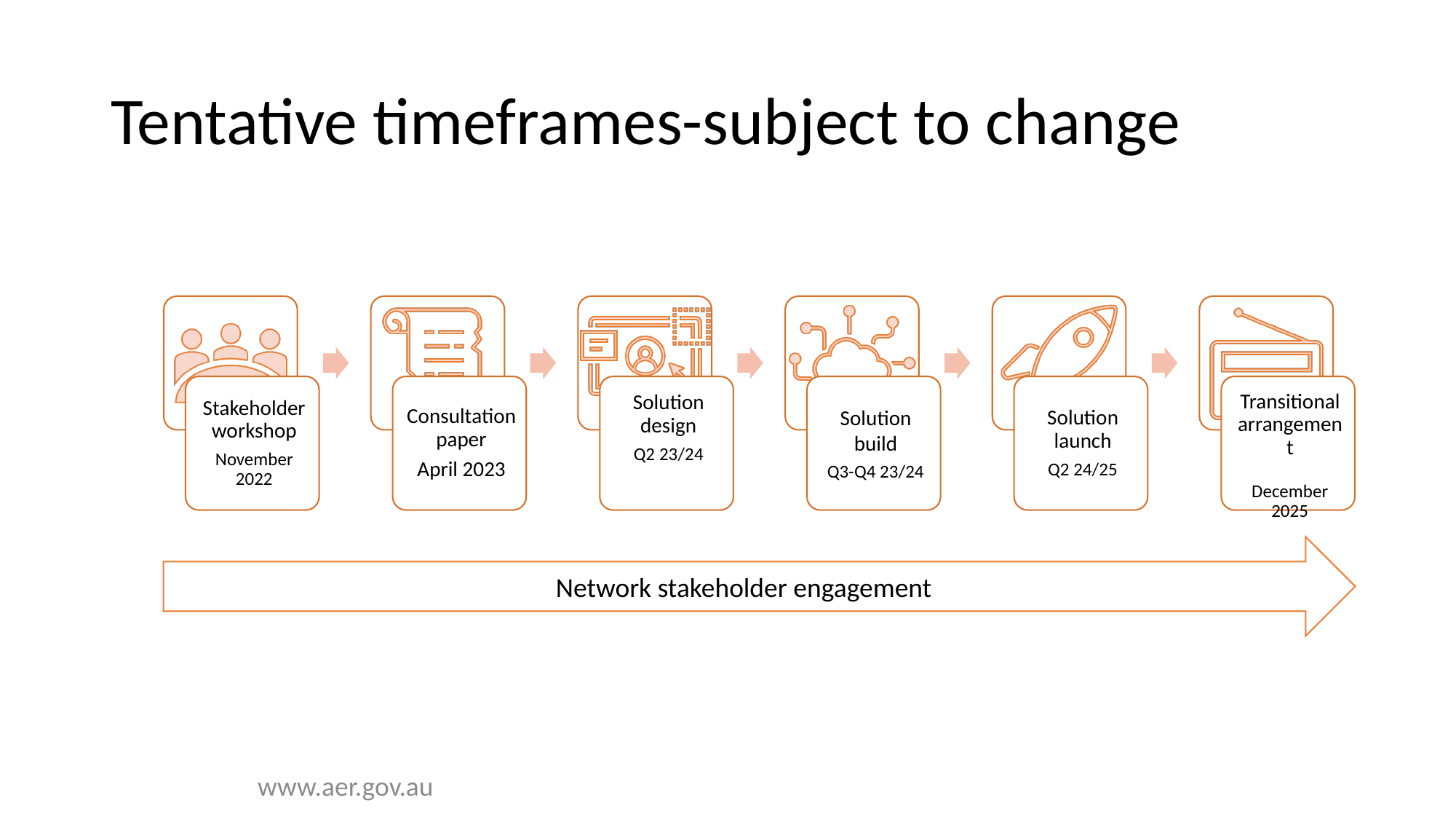

# Tentative timeframes-subject to change
Stakeholder workshop
November 2022

Consultation paper
April 2023

Solution design
Q2 23/24

Solution build
Q3-Q4 23/24

Solution launch
Q2 24/25

Transitional arrangement
December 2025
Network stakeholder engagement
www.aer.gov.au